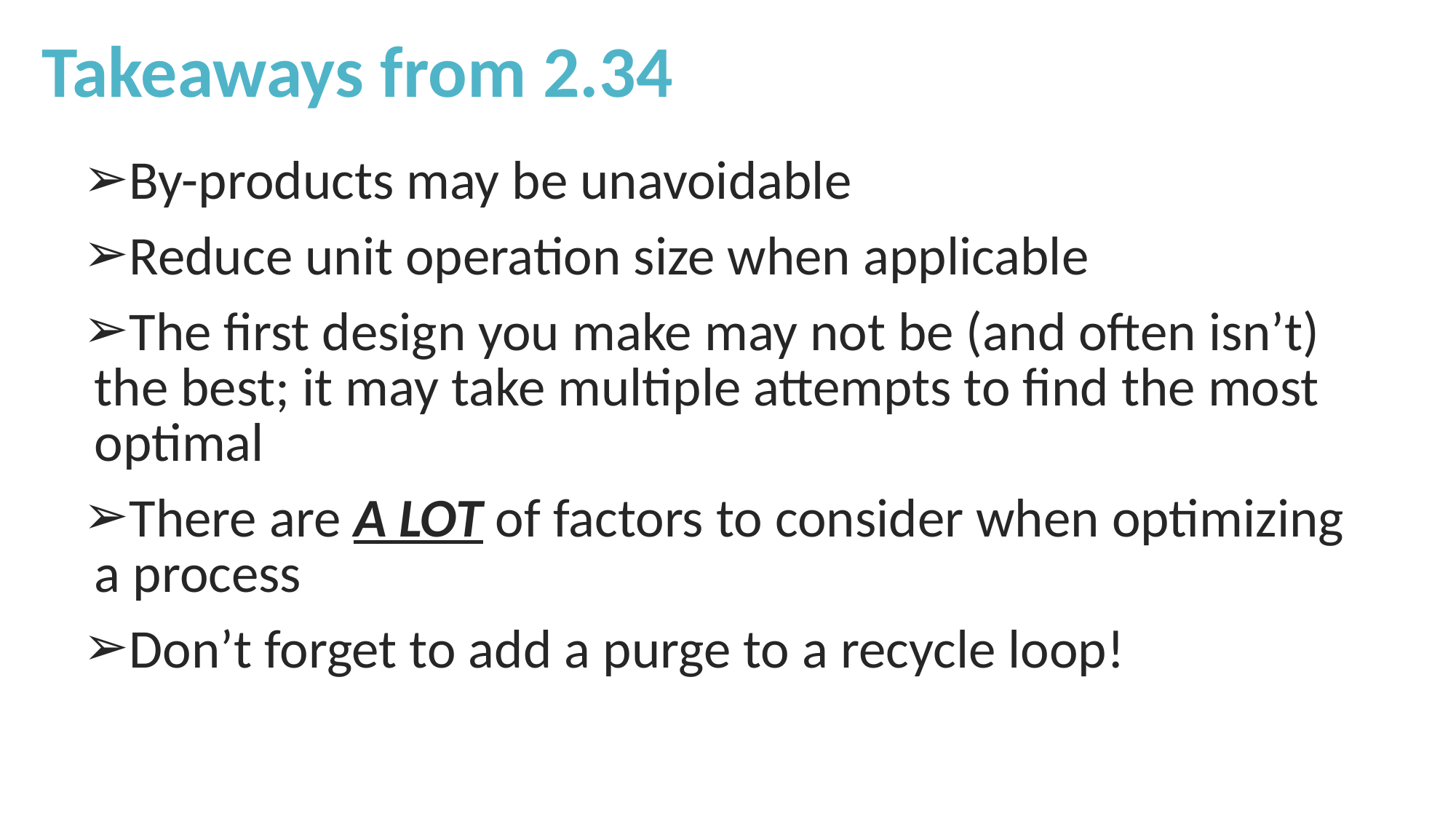

Takeaways from 2.34
By-products may be unavoidable
Reduce unit operation size when applicable
The first design you make may not be (and often isn’t) the best; it may take multiple attempts to find the most optimal
There are A LOT of factors to consider when optimizing a process
Don’t forget to add a purge to a recycle loop!